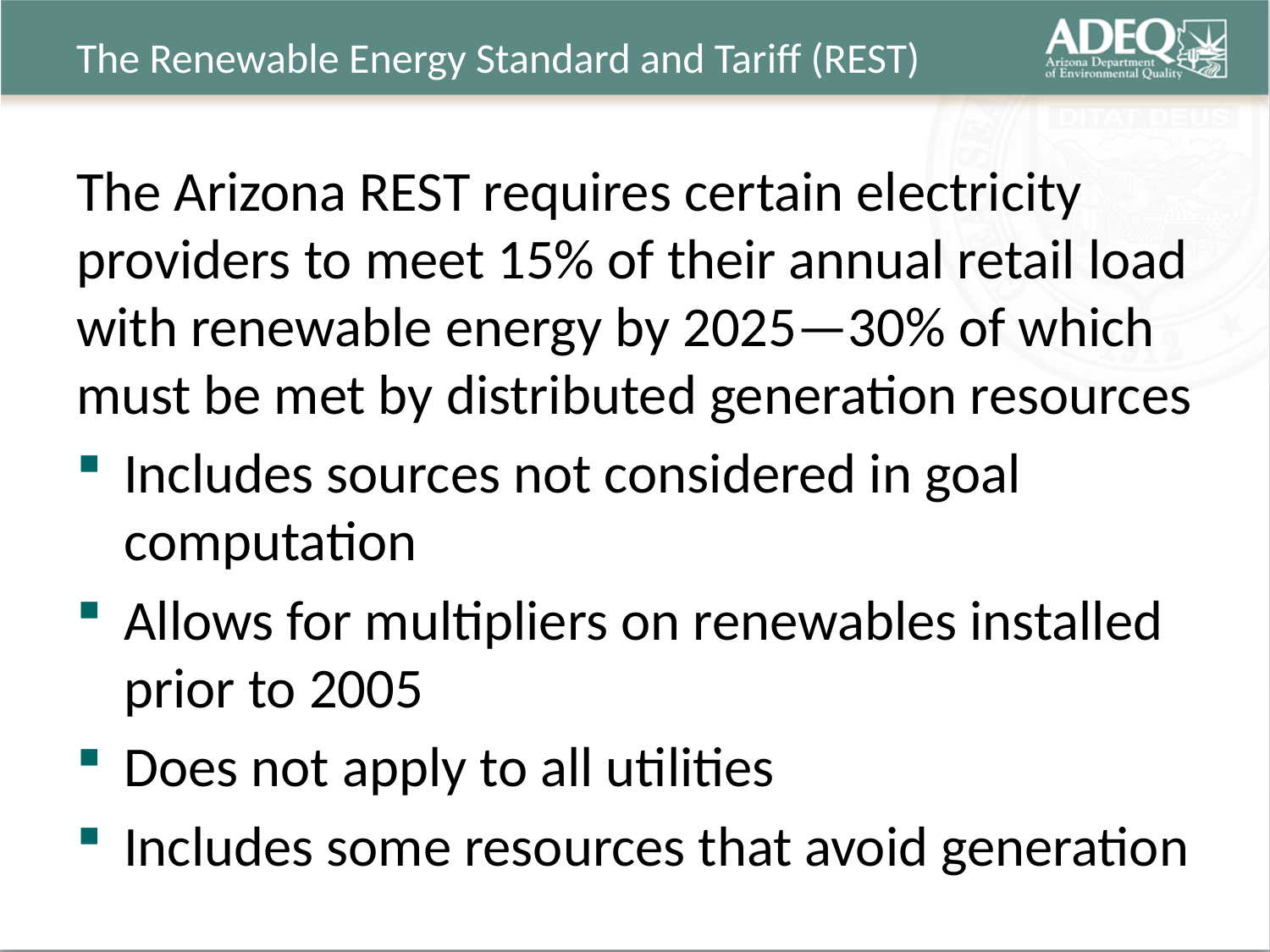

# The Renewable Energy Standard and Tariff (REST)
The Arizona REST requires certain electricity providers to meet 15% of their annual retail load with renewable energy by 2025—30% of which must be met by distributed generation resources
Includes sources not considered in goal computation
Allows for multipliers on renewables installed prior to 2005
Does not apply to all utilities
Includes some resources that avoid generation